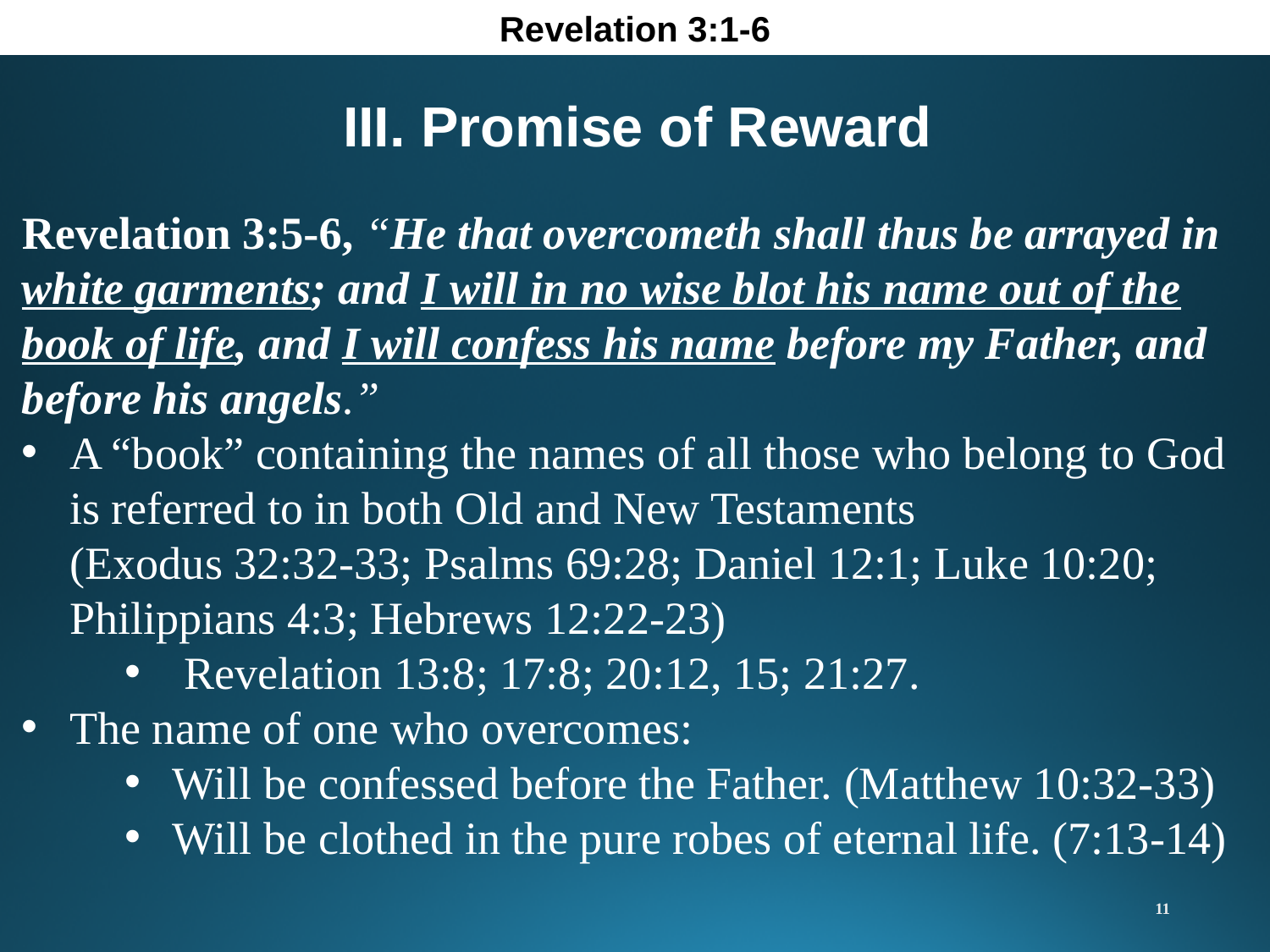

Revelation 3:1-6
III. Promise of Reward
Revelation 3:5-6, “He that overcometh shall thus be arrayed in white garments; and I will in no wise blot his name out of the book of life, and I will confess his name before my Father, and before his angels.”
A “book” containing the names of all those who belong to God is referred to in both Old and New Testaments
(Exodus 32:32-33; Psalms 69:28; Daniel 12:1; Luke 10:20;
Philippians 4:3; Hebrews 12:22-23)
 Revelation 13:8; 17:8; 20:12, 15; 21:27.
The name of one who overcomes:
Will be confessed before the Father. (Matthew 10:32-33)
Will be clothed in the pure robes of eternal life. (7:13-14)
11